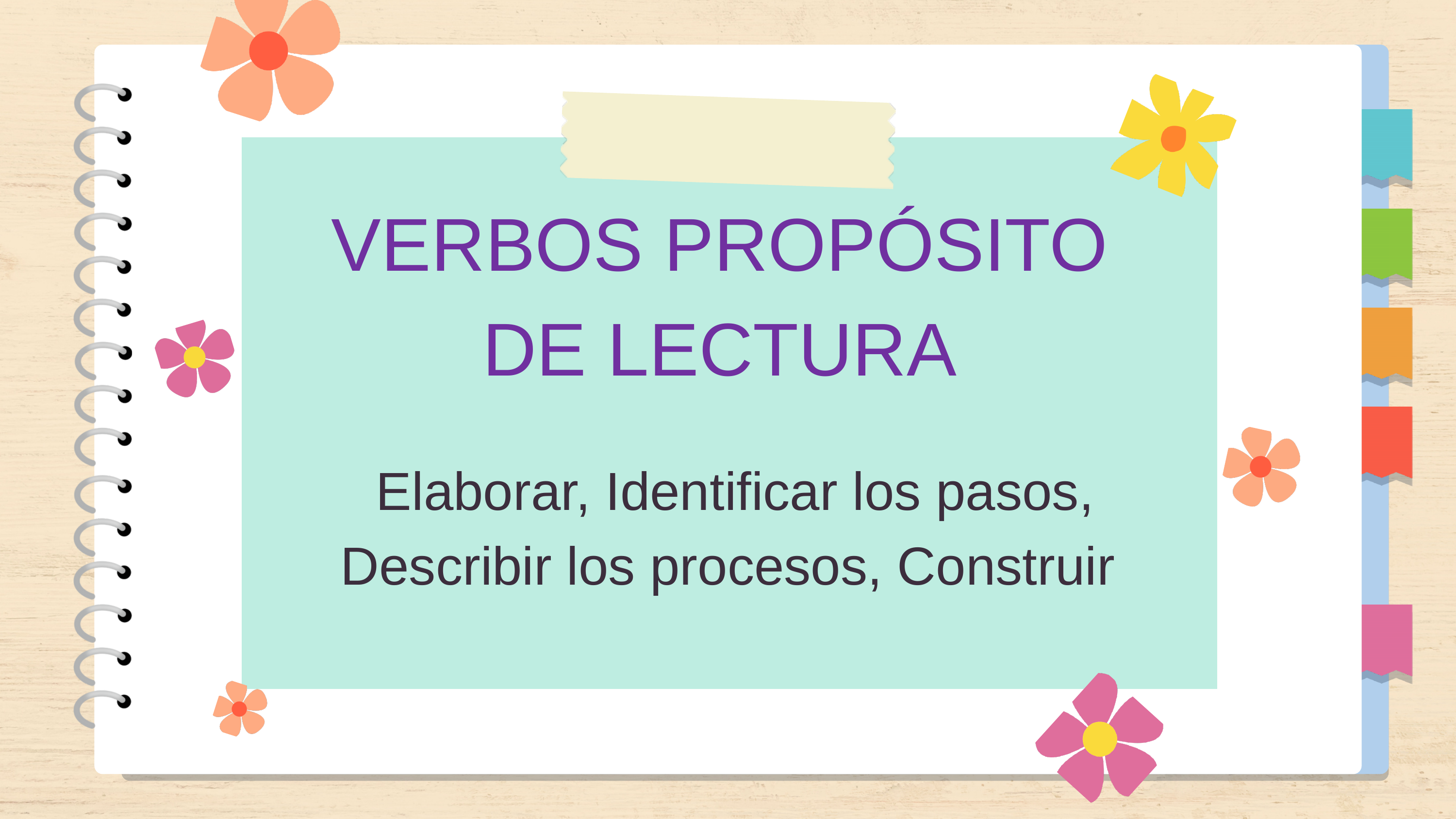

VERBOS PROPÓSITO DE LECTURA

 Elaborar, Identificar los pasos, Describir los procesos, Construir